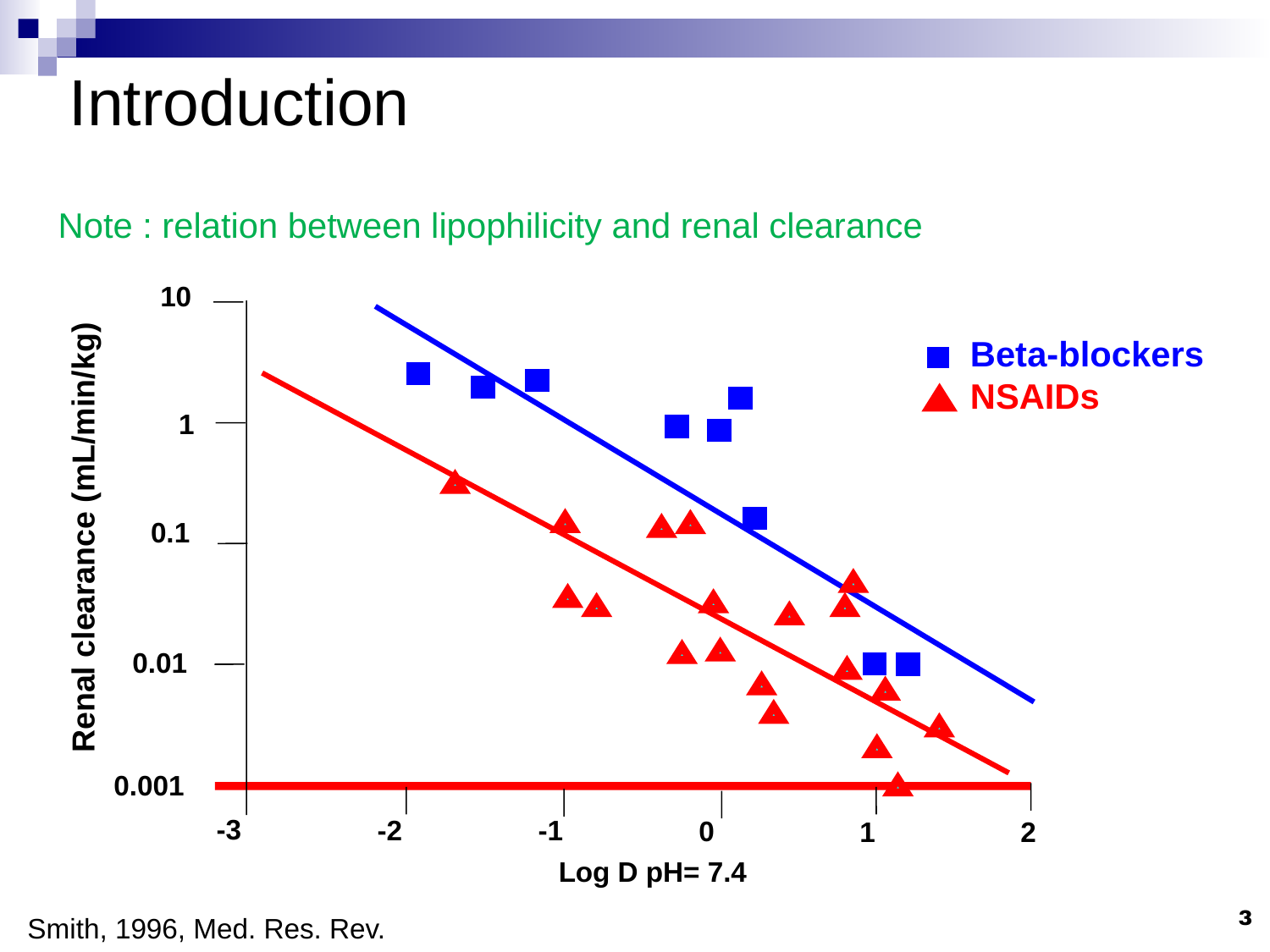

Introduction
# Note : relation between lipophilicity and renal clearance

10

Beta-blockers
NSAIDs

1

0.1

0.01

0.001

-3
-2
-1
0
1
2
Renal clearance (mL/min/kg)
Log D pH= 7.4
3
Smith, 1996, Med. Res. Rev.